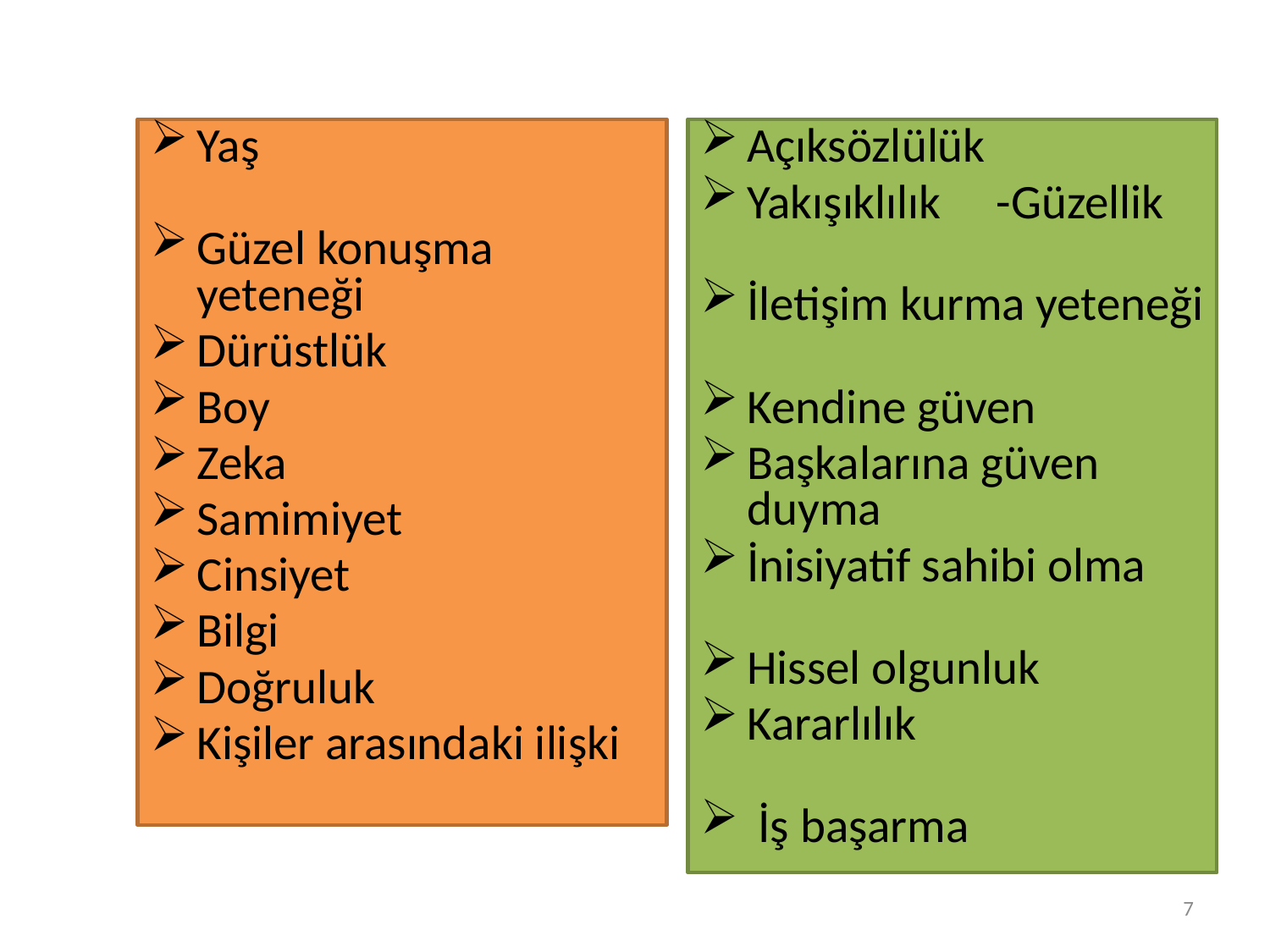

#
Yaş
Güzel konuşma yeteneği
Dürüstlük
Boy
Zeka
Samimiyet
Cinsiyet
Bilgi
Doğruluk
Kişiler arasındaki ilişki
Açıksözlülük
Yakışıklılık	-Güzellik
İletişim kurma yeteneği
Kendine güven
Başkalarına güven  duyma
İnisiyatif sahibi olma
Hissel olgunluk
Kararlılık
 İş başarma

7